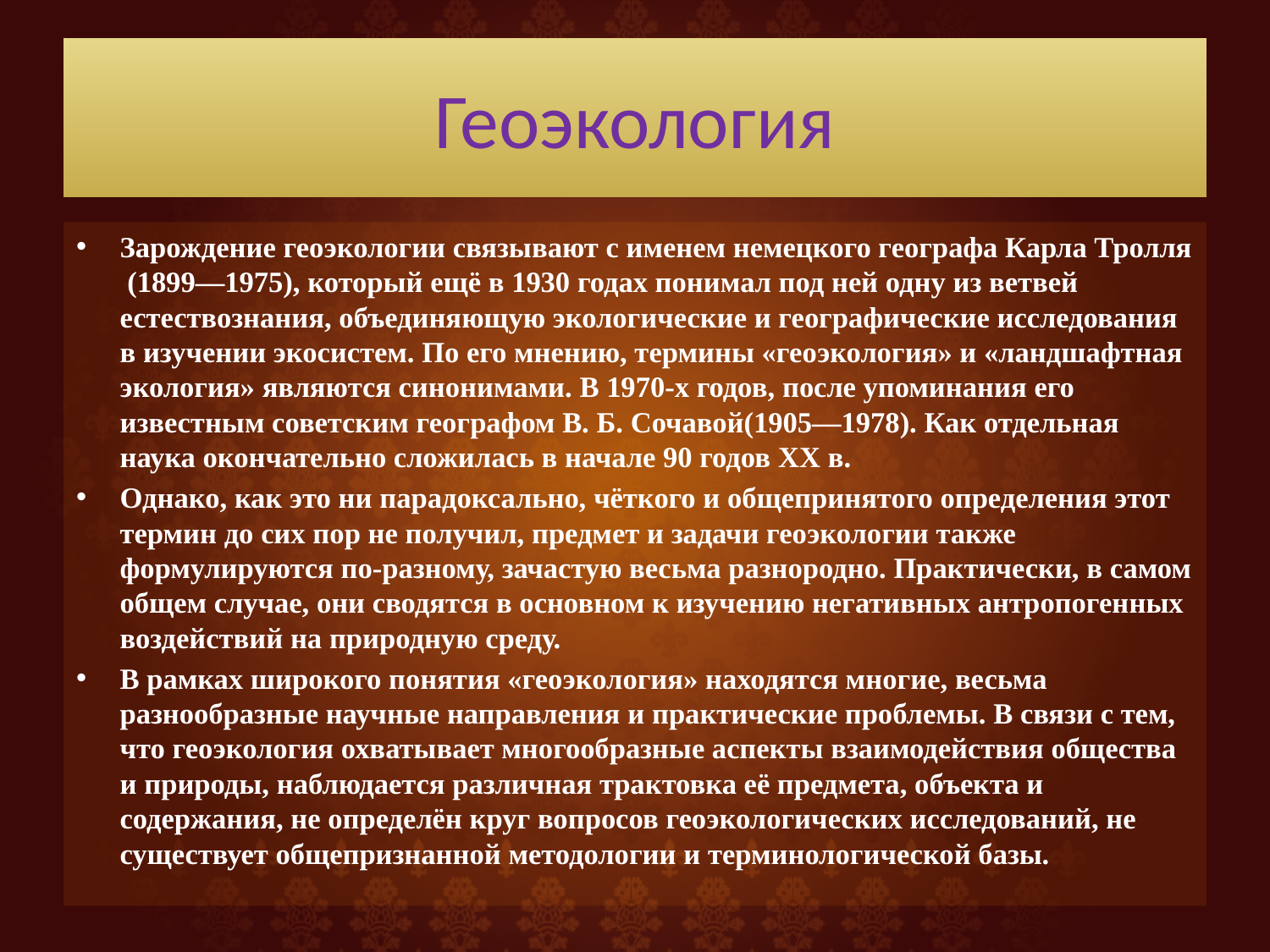

# Геоэкология
Зарождение геоэкологии связывают с именем немецкого географа Карла Тролля  (1899—1975), который ещё в 1930 годах понимал под ней одну из ветвей естествознания, объединяющую экологические и географические исследования в изучении экосистем. По его мнению, термины «геоэкология» и «ландшафтная экология» являются синонимами. В 1970-х годов, после упоминания его известным советским географом В. Б. Сочавой(1905—1978). Как отдельная наука окончательно сложилась в начале 90 годов XX в.
Однако, как это ни парадоксально, чёткого и общепринятого определения этот термин до сих пор не получил, предмет и задачи геоэкологии также формулируются по-разному, зачастую весьма разнородно. Практически, в самом общем случае, они сводятся в основном к изучению негативных антропогенных воздействий на природную среду.
В рамках широкого понятия «геоэкология» находятся многие, весьма разнообразные научные направления и практические проблемы. В связи с тем, что геоэкология охватывает многообразные аспекты взаимодействия общества и природы, наблюдается различная трактовка её предмета, объекта и содержания, не определён круг вопросов геоэкологических исследований, не существует общепризнанной методологии и терминологической базы.